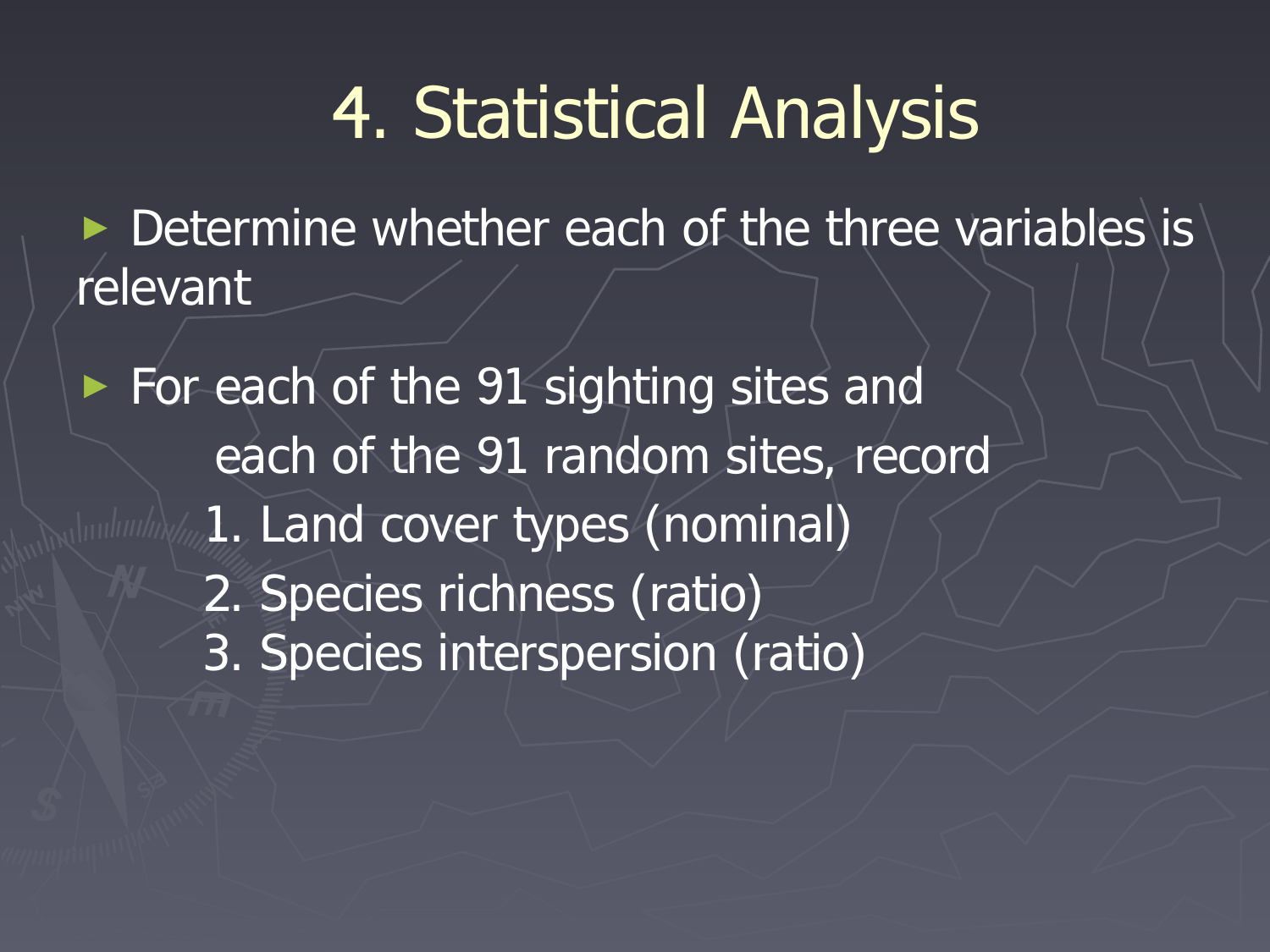

# 4. Statistical Analysis
 Determine whether each of the three variables is relevant

 For each of the 91 sighting sites and
         each of the 91 random sites, record
	1. Land cover types (nominal)
	2. Species richness (ratio)
       	3. Species interspersion (ratio)